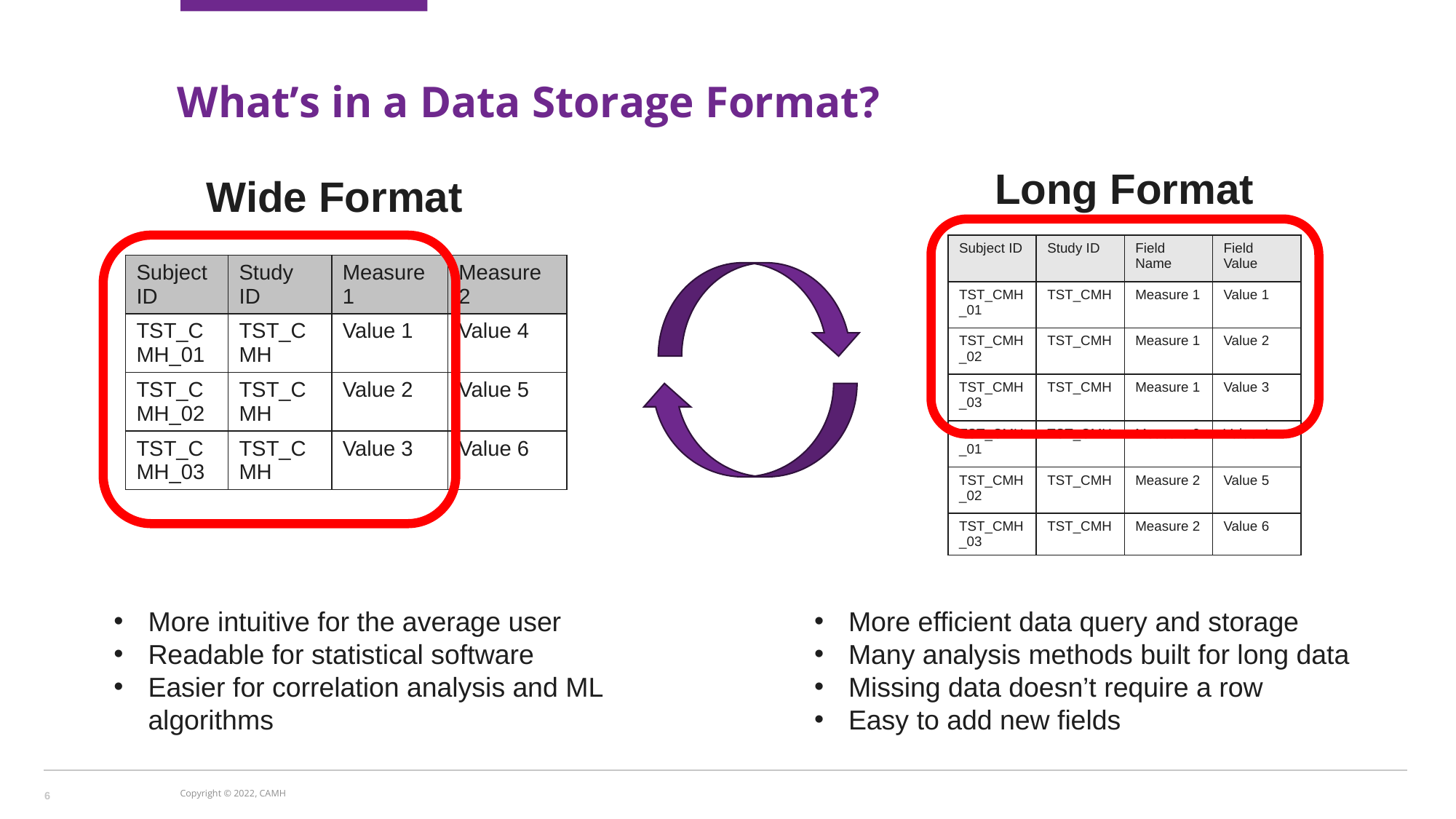

# What’s in a Data Storage Format?
Long Format
Wide Format

| Subject ID | Study ID | Field Name | Field Value |
| --- | --- | --- | --- |
| TST\_CMH\_01 | TST\_CMH | Measure 1 | Value 1 |
| TST\_CMH\_02 | TST\_CMH | Measure 1 | Value 2 |
| TST\_CMH\_03 | TST\_CMH | Measure 1 | Value 3 |
| TST\_CMH\_01 | TST\_CMH | Measure 2 | Value 4 |
| TST\_CMH\_02 | TST\_CMH | Measure 2 | Value 5 |
| TST\_CMH\_03 | TST\_CMH | Measure 2 | Value 6 |
| Subject ID | Study ID | Measure 1 | Measure 2 |
| --- | --- | --- | --- |
| TST\_CMH\_01 | TST\_CMH | Value 1 | Value 4 |
| TST\_CMH\_02 | TST\_CMH | Value 2 | Value 5 |
| TST\_CMH\_03 | TST\_CMH | Value 3 | Value 6 |

More intuitive for the average user
Readable for statistical software
Easier for correlation analysis and ML algorithms
More efficient data query and storage
Many analysis methods built for long data
Missing data doesn’t require a row
Easy to add new fields
6